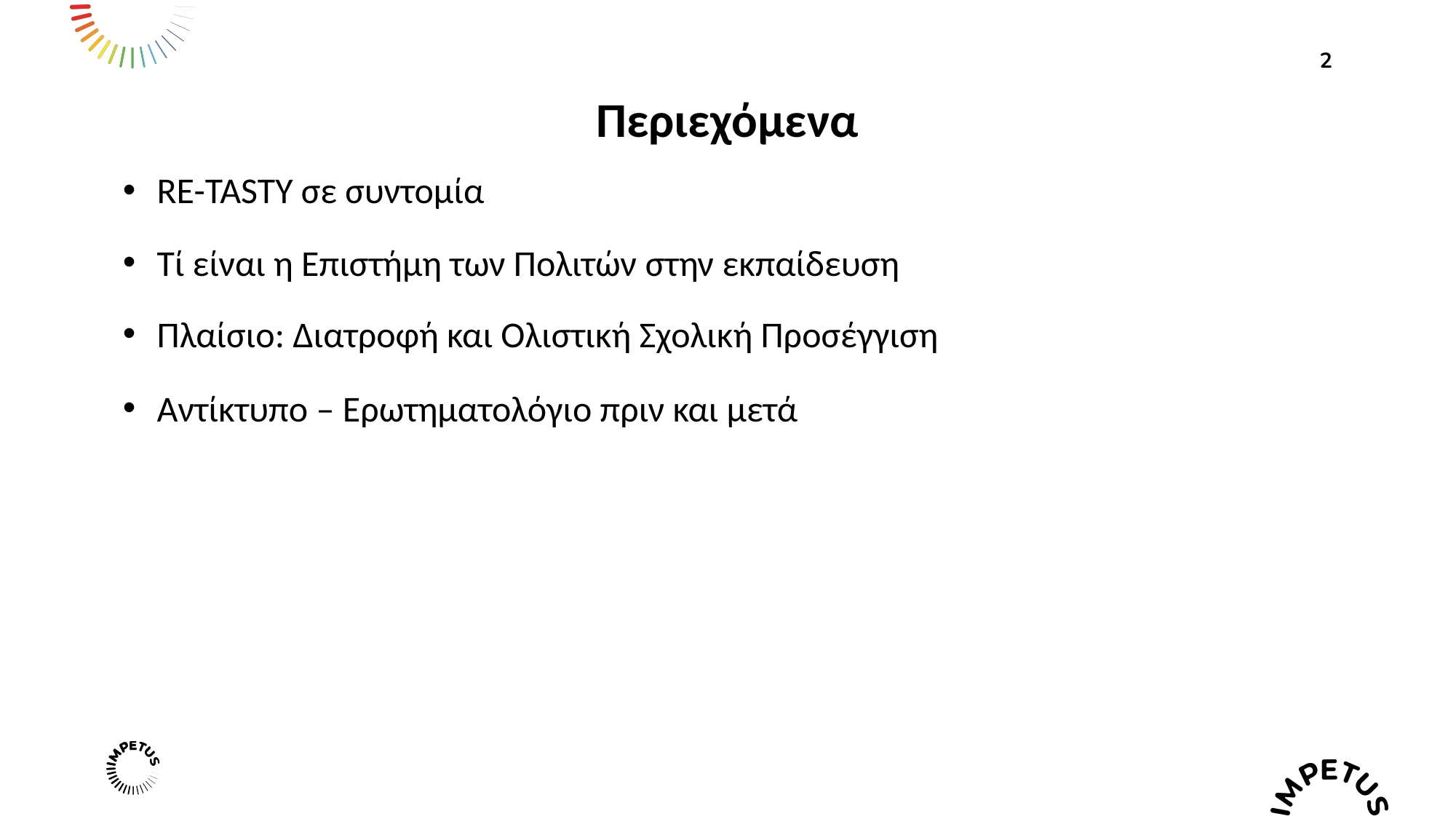

Περιεχόμενα
RE-TASTY σε συντομία
Τί είναι η Επιστήμη των Πολιτών στην εκπαίδευση
Πλαίσιο: Διατροφή και Ολιστική Σχολική Προσέγγιση
Αντίκτυπο – Ερωτηματολόγιο πριν και μετά